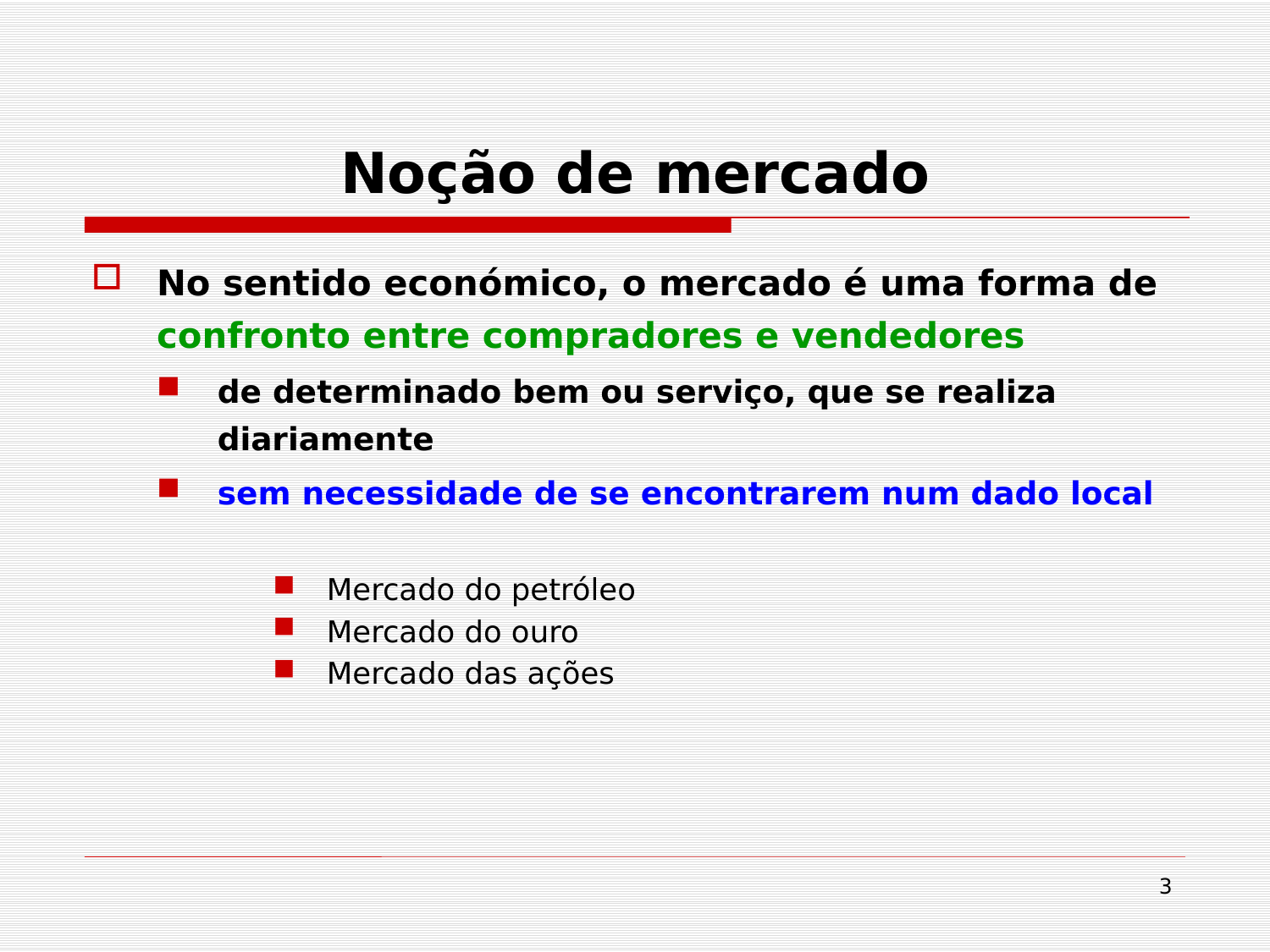

# Noção de mercado
No sentido económico, o mercado é uma forma de confronto entre compradores e vendedores
de determinado bem ou serviço, que se realiza diariamente
sem necessidade de se encontrarem num dado local

Mercado do petróleo
Mercado do ouro
Mercado das ações
3